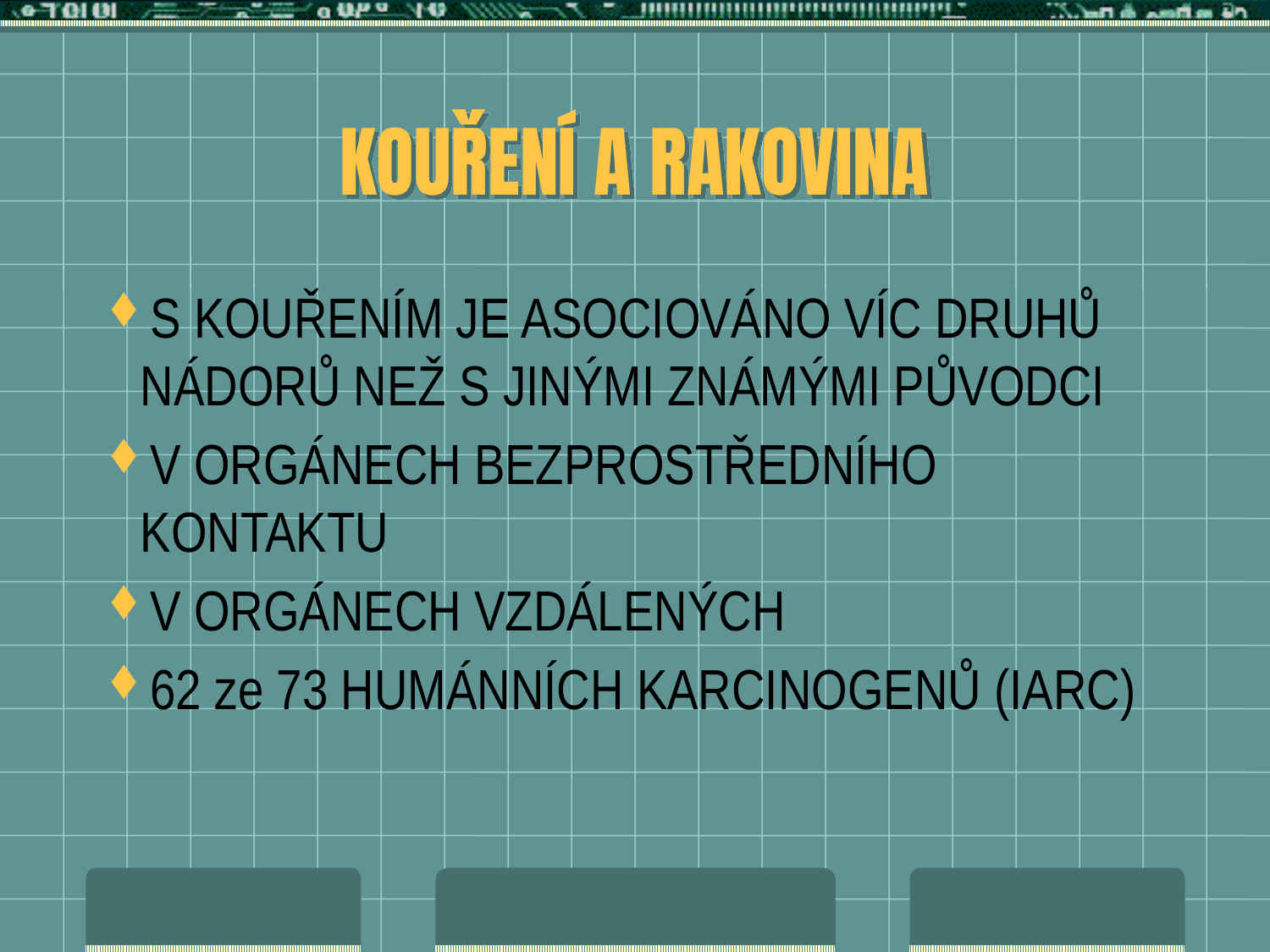

# KOUŘENÍ A RAKOVINA
S KOUŘENÍM JE ASOCIOVÁNO VÍC DRUHŮ NÁDORŮ NEŽ S JINÝMI ZNÁMÝMI PŮVODCI
V ORGÁNECH BEZPROSTŘEDNÍHO KONTAKTU
V ORGÁNECH VZDÁLENÝCH
62 ze 73 HUMÁNNÍCH KARCINOGENŮ (IARC)